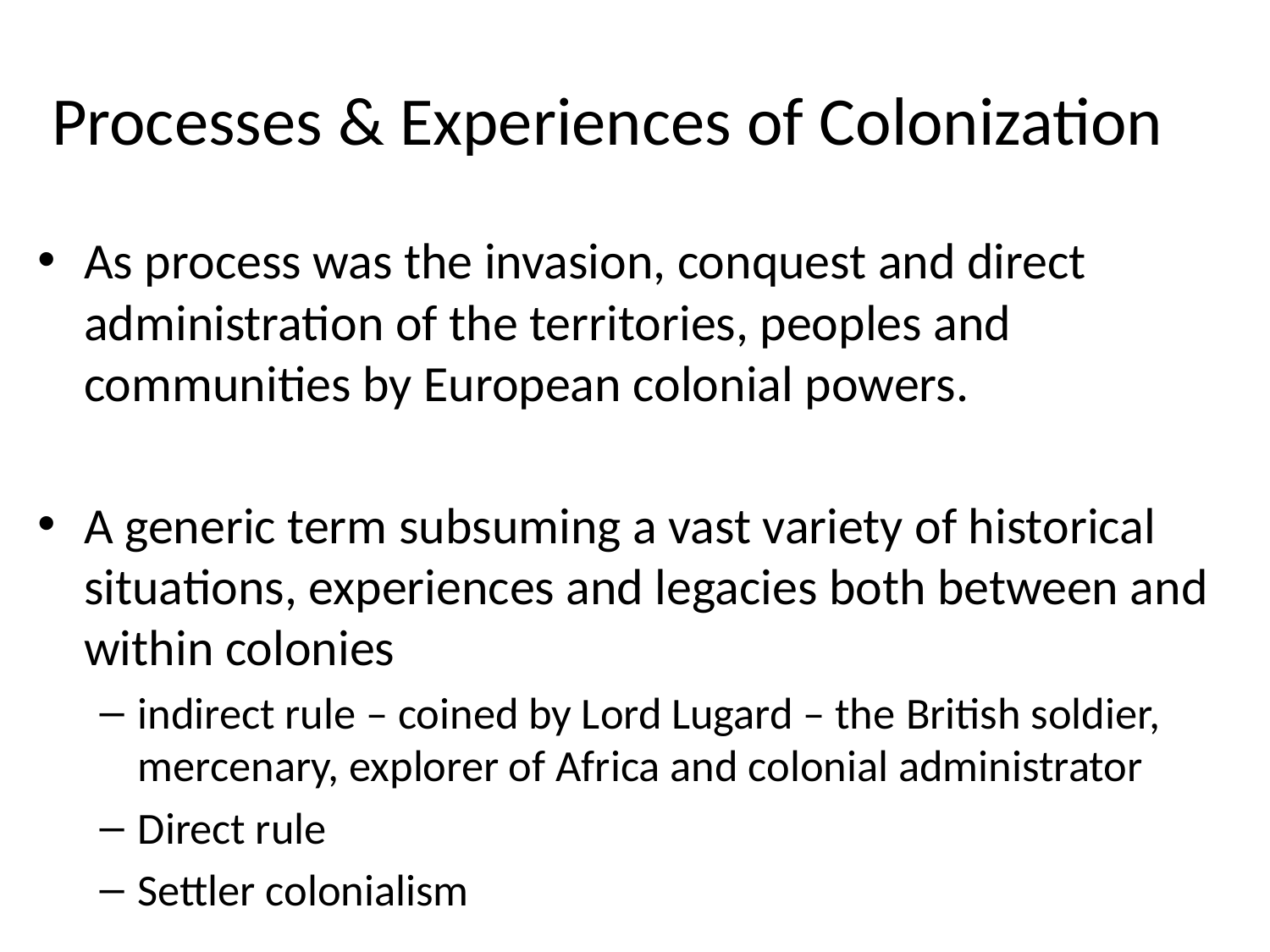

# Processes & Experiences of Colonization
As process was the invasion, conquest and direct administration of the territories, peoples and communities by European colonial powers.

A generic term subsuming a vast variety of historical situations, experiences and legacies both between and within colonies
indirect rule – coined by Lord Lugard – the British soldier, mercenary, explorer of Africa and colonial administrator
Direct rule
Settler colonialism